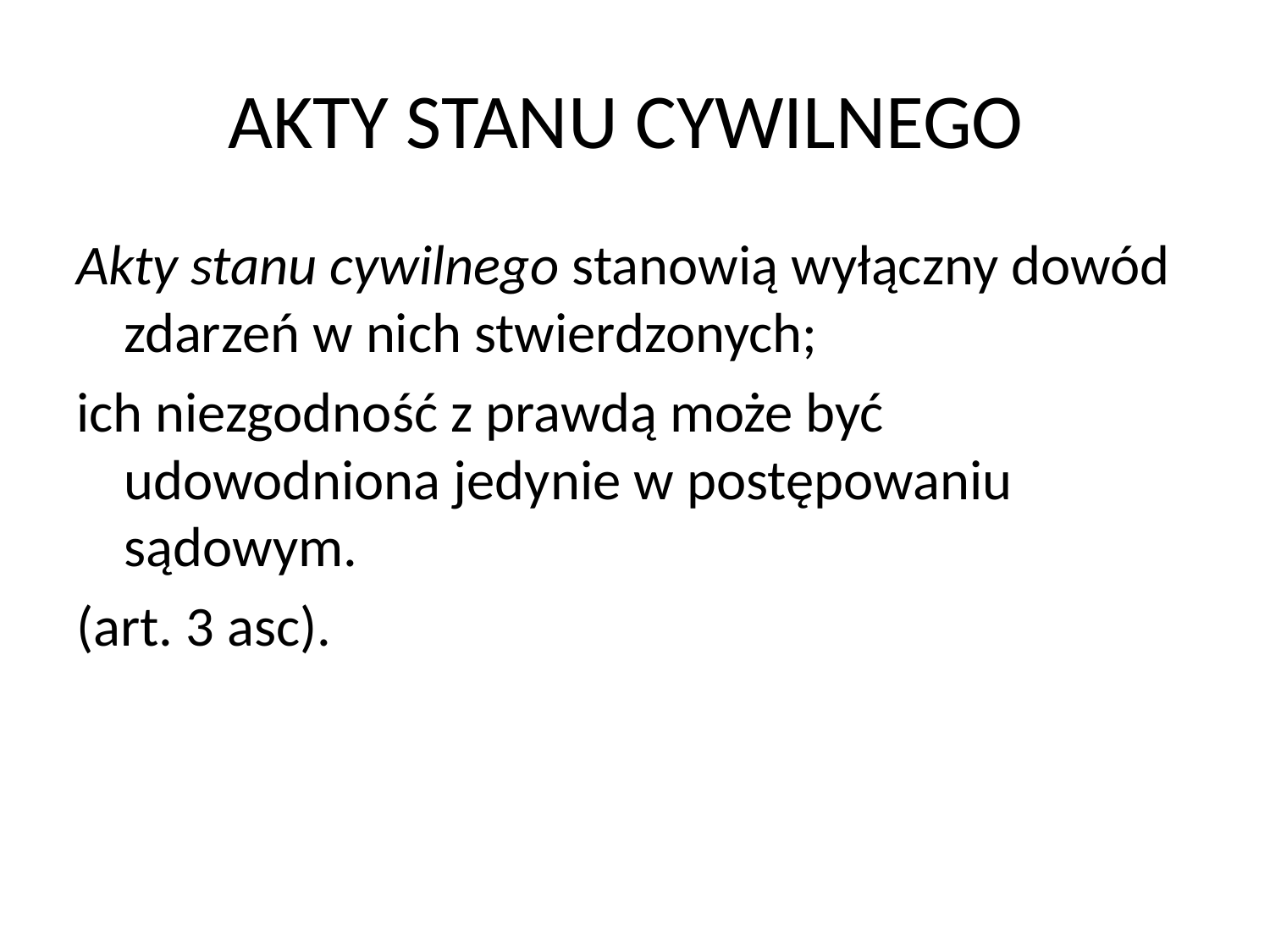

# AKTY STANU CYWILNEGO
Akty stanu cywilnego stanowią wyłączny dowód zdarzeń w nich stwierdzonych;
ich niezgodność z prawdą może być udowodniona jedynie w postępowaniu sądowym.
(art. 3 asc).